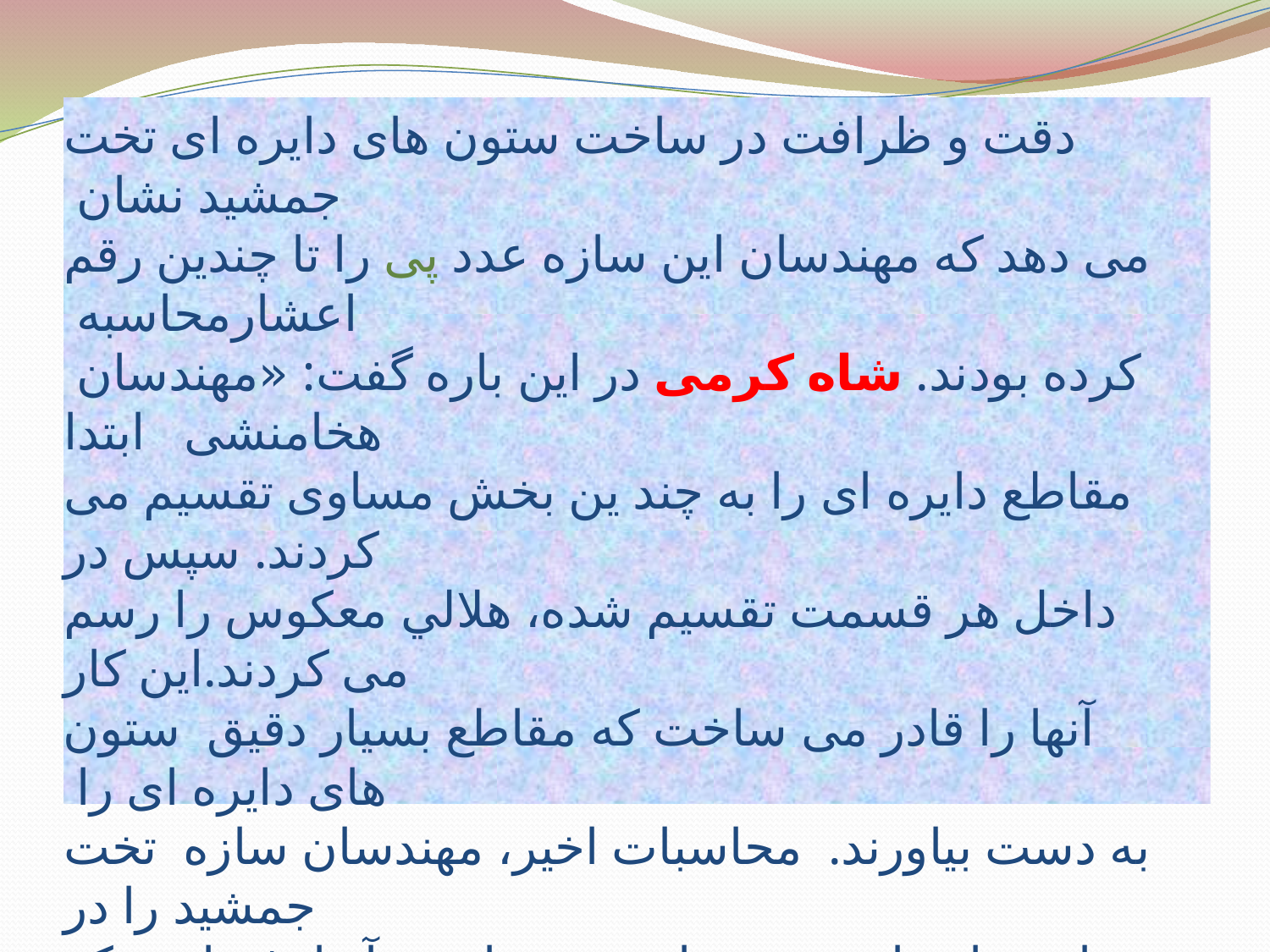

# دقت و ظرافت در ساخت ستون های دايره ای تخت جمشيد نشان می دهد كه مهندسان اين سازه عدد پی را تا چندين رقم اعشارمحاسبه كرده بودند. شاه كرمی در اين باره گفت: «مهندسان  هخامنشی   ابتدا مقاطع دايره ای را به چند ين بخش مساوی تقسيم می كردند. سپس در داخل هر قسمت تقسيم شده، هلالي معكوس را رسم می كردند.اين كار آنها را قادر می ساخت كه مقاطع بسيار دقيق  ستون های دايره ای را به دست بياورند.  محاسبات اخير، مهندسان سازه  تخت جمشيد را در محاسبه ارتفاع ستون ها، نحوه ساخت  آنها،‌ فشاری  كه بايد ستون ها تحمل كنند و توزيع تنش در مقاطع ستونها ياری می كرد.اين مهندسان برای به دست آوردن مقاطع دقيق ستون ها مجبور بودند عدد پی را تا چند رقم اعشار محاسبه كنند.»